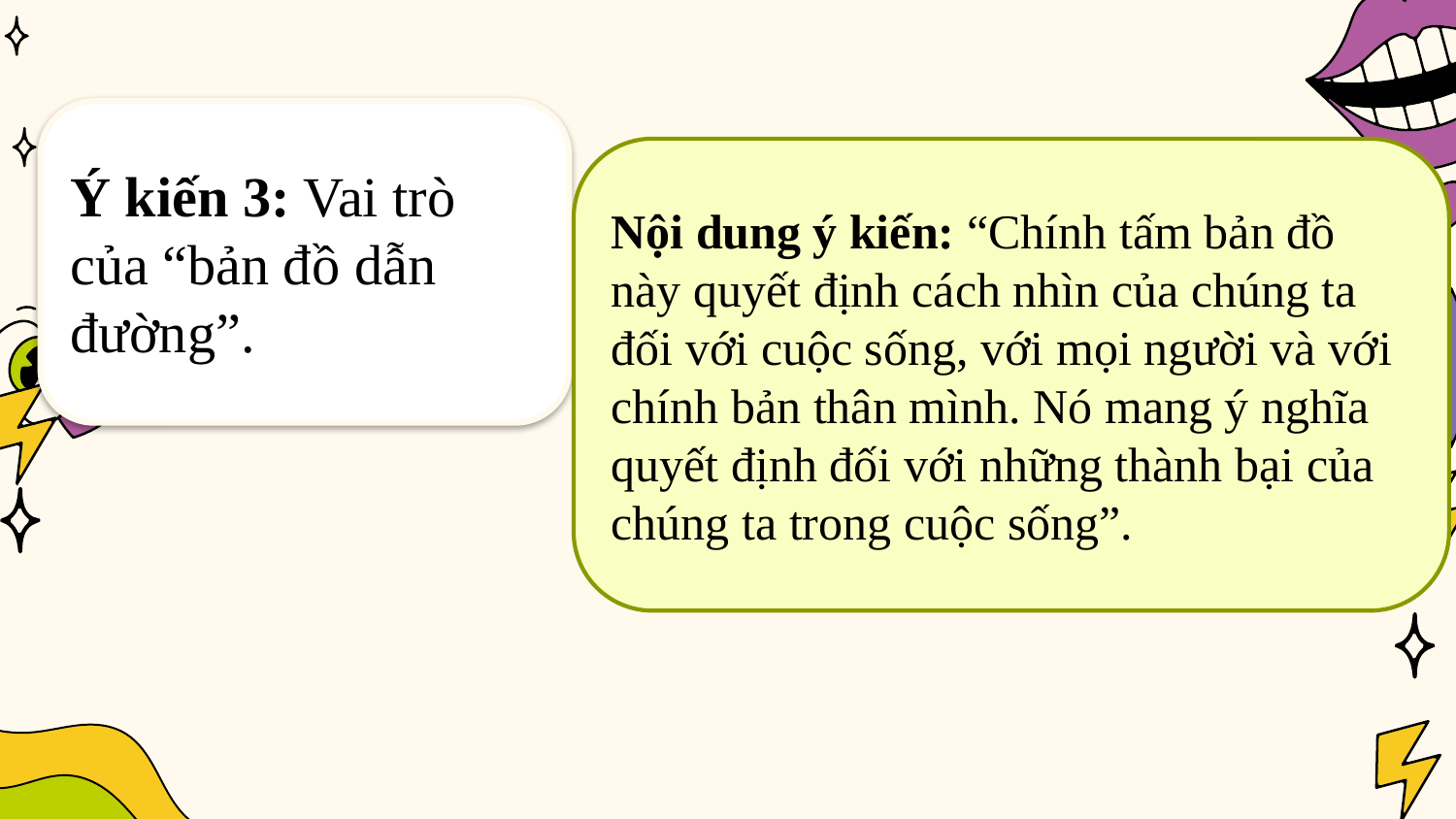

Ý kiến 3: Vai trò của “bản đồ dẫn đường”.
Nội dung ý kiến: “Chính tấm bản đồ này quyết định cách nhìn của chúng ta đối với cuộc sống, với mọi người và với chính bản thân mình. Nó mang ý nghĩa quyết định đối với những thành bại của chúng ta trong cuộc sống”.